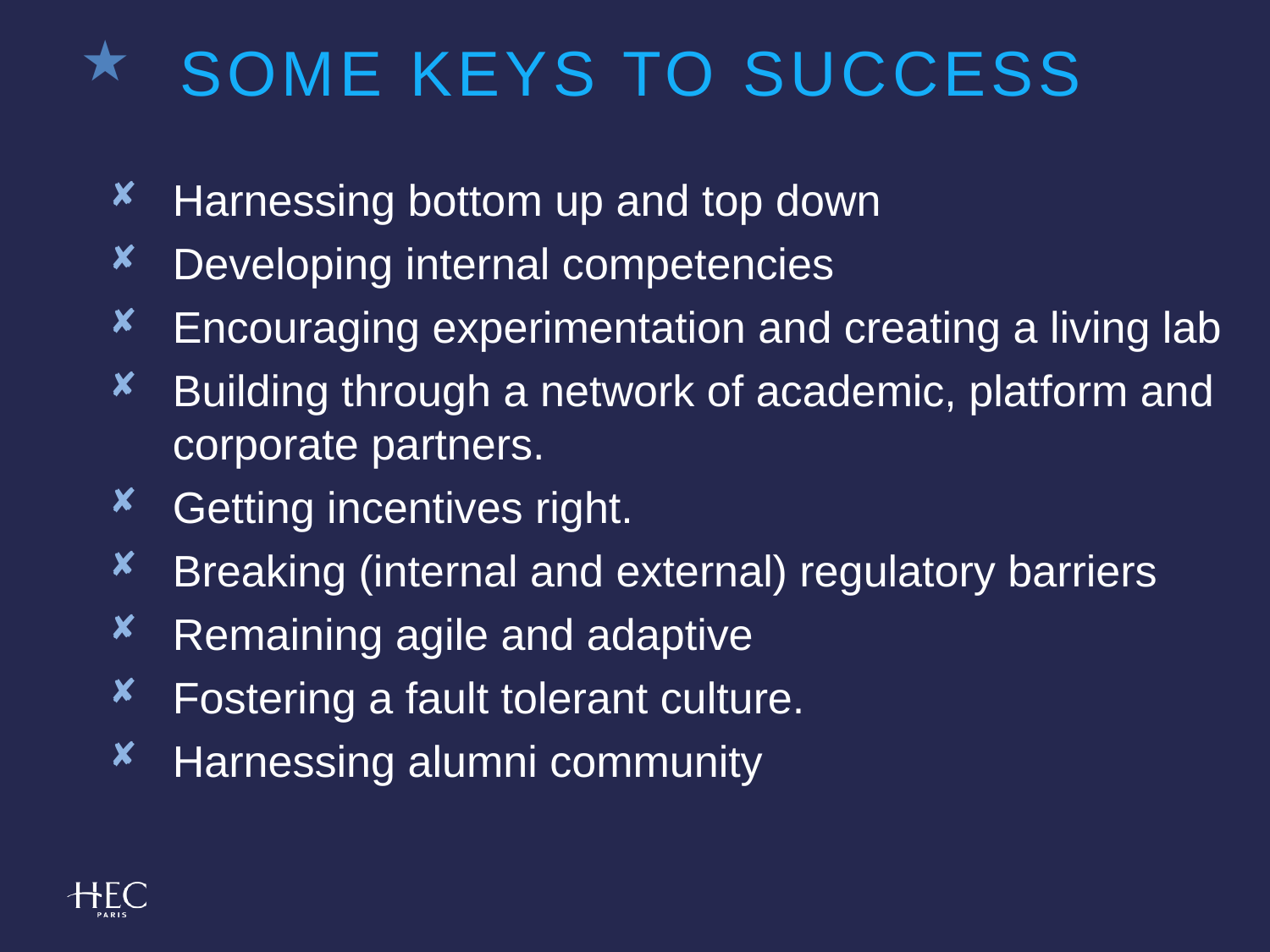

# Some keys to success
Harnessing bottom up and top down
Developing internal competencies
Encouraging experimentation and creating a living lab
Building through a network of academic, platform and corporate partners.
Getting incentives right.
Breaking (internal and external) regulatory barriers
Remaining agile and adaptive
Fostering a fault tolerant culture.
Harnessing alumni community